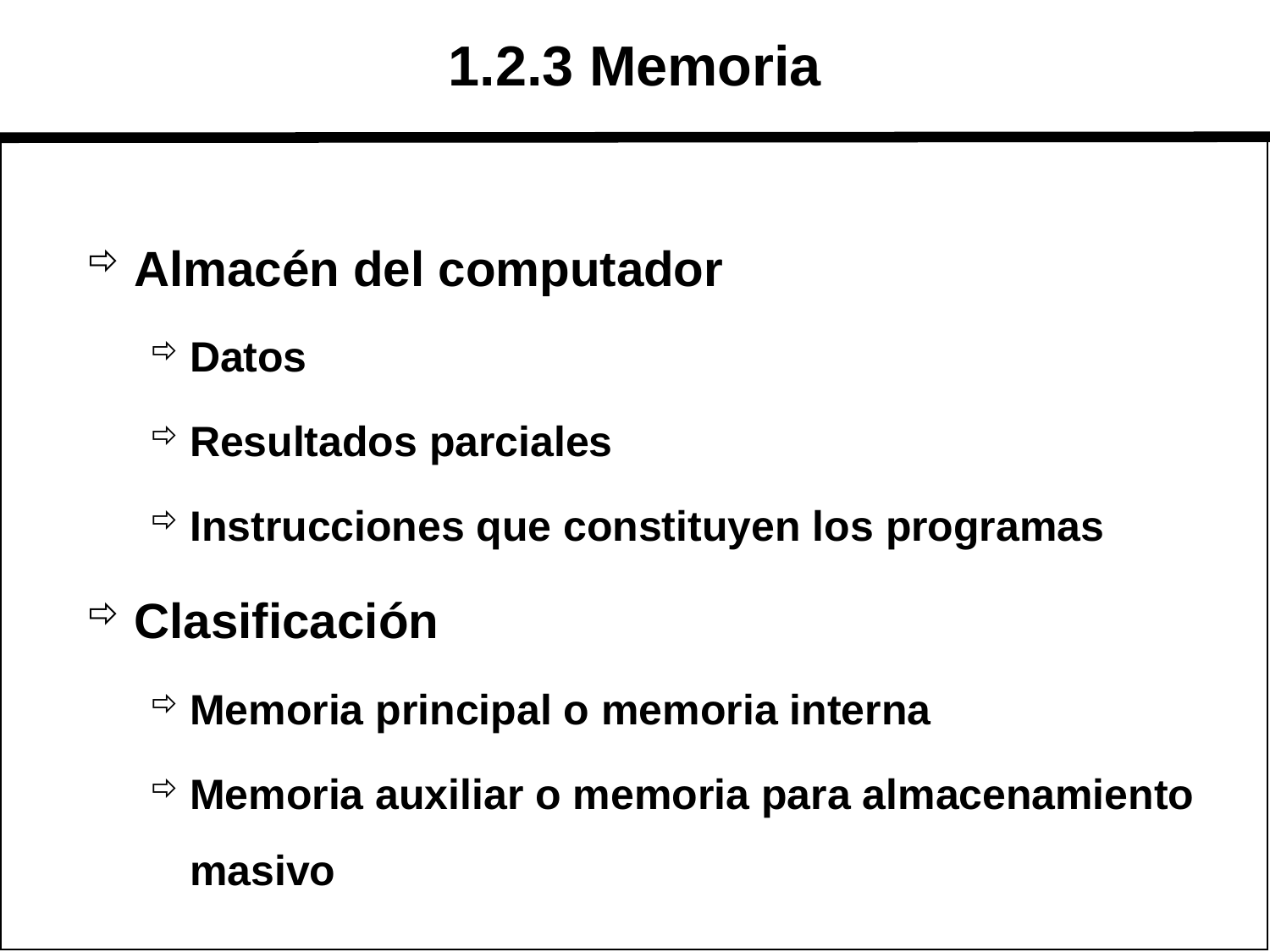

# 1.2.3 Memoria
Almacén del computador
Datos
Resultados parciales
Instrucciones que constituyen los programas
Clasificación
Memoria principal o memoria interna
Memoria auxiliar o memoria para almacenamiento masivo